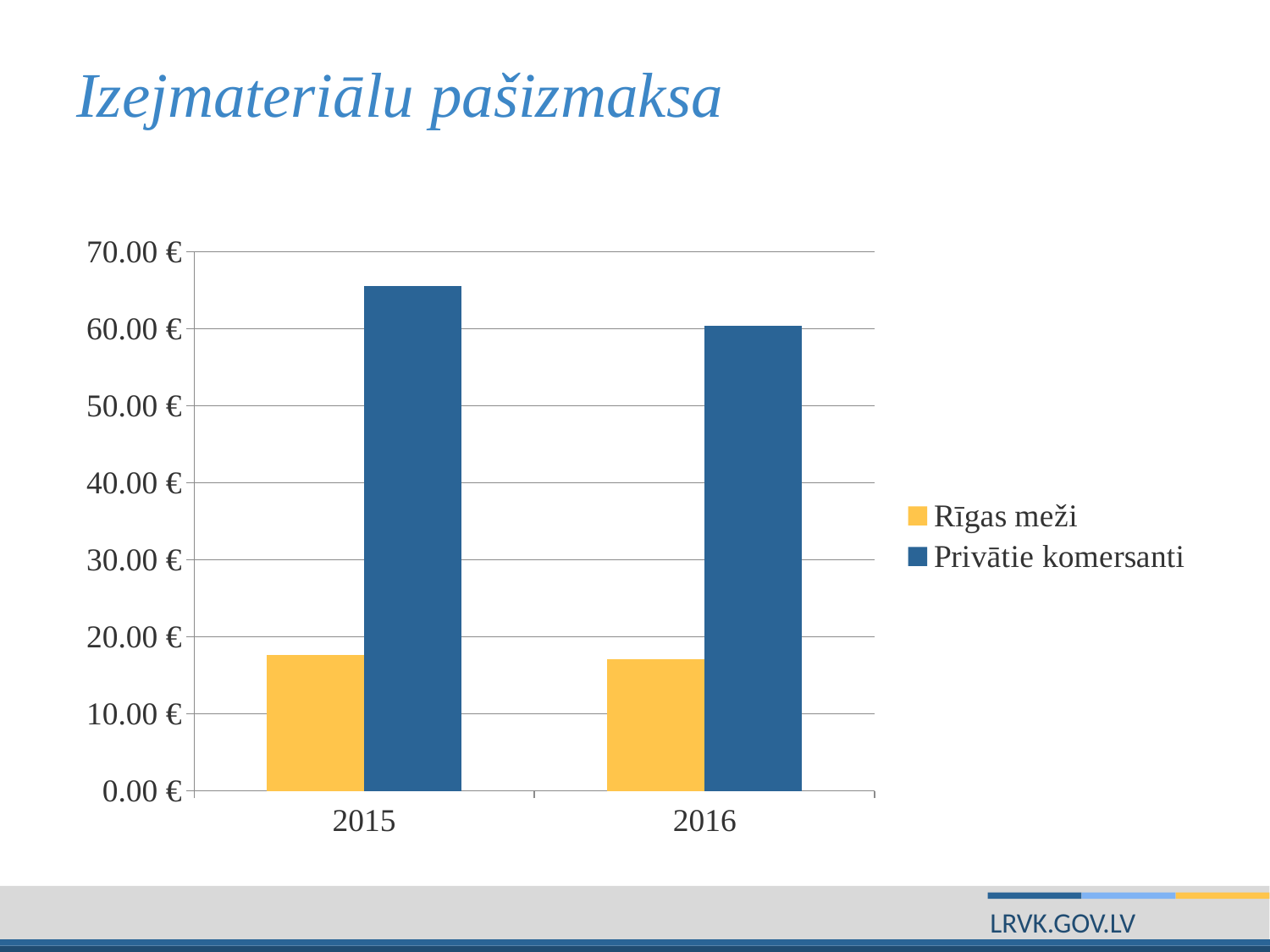

# Izejmateriālu pašizmaksa

### Chart

| Category | Rīgas meži | Privātie komersanti |
|---|---|---|
| 2015 | 17.65 | 65.58 |
| 2016 | 17.14 | 60.37 |